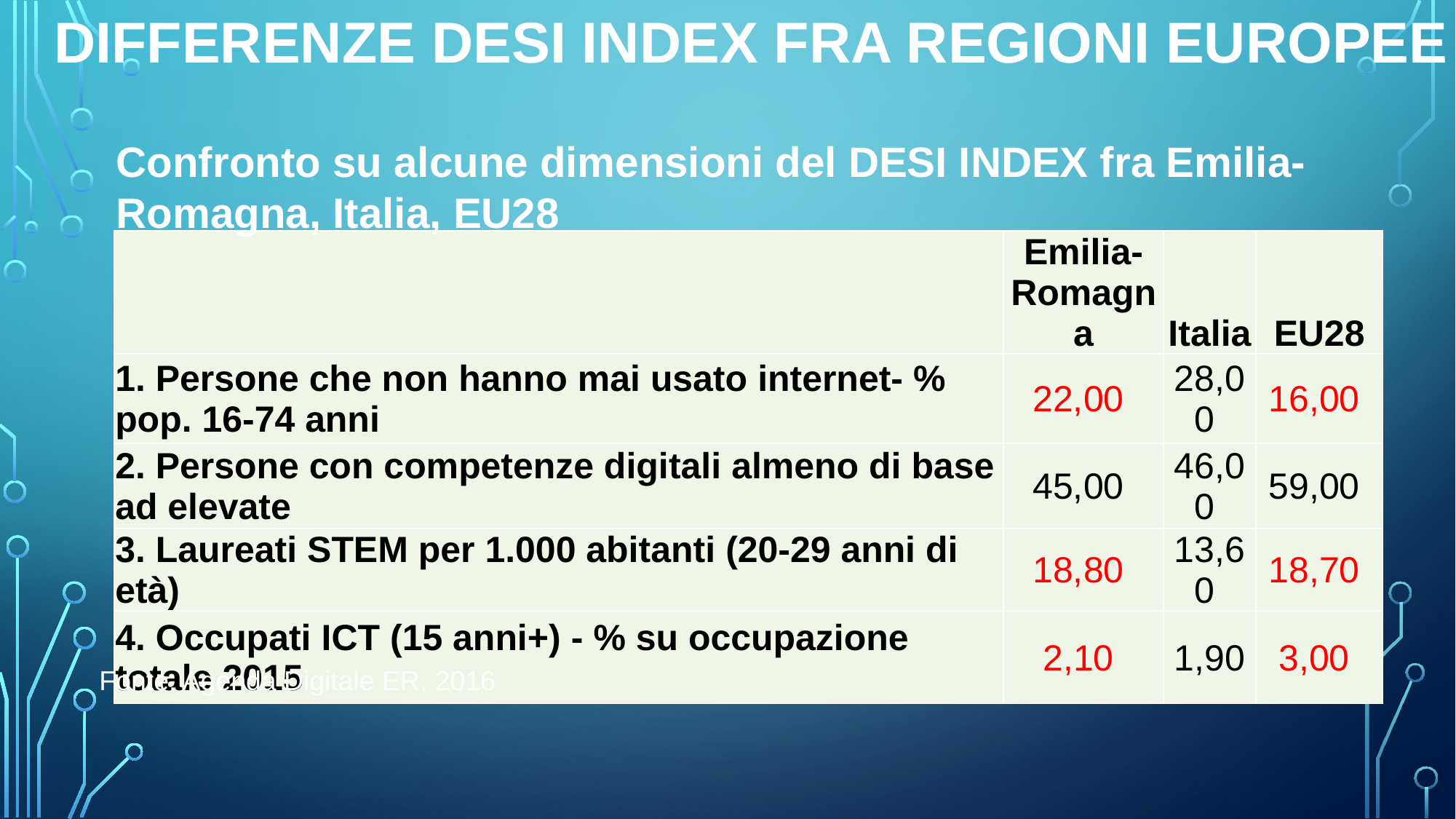

DIFFERENZE DESI INDEX FRA REGIONI EUROPEE
Confronto su alcune dimensioni del DESI INDEX fra Emilia-Romagna, Italia, EU28
|  | Emilia-Romagna | Italia | EU28 |
| --- | --- | --- | --- |
| 1. Persone che non hanno mai usato internet- % pop. 16-74 anni | 22,00 | 28,00 | 16,00 |
| 2. Persone con competenze digitali almeno di base ad elevate | 45,00 | 46,00 | 59,00 |
| 3. Laureati STEM per 1.000 abitanti (20-29 anni di età) | 18,80 | 13,60 | 18,70 |
| 4. Occupati ICT (15 anni+) - % su occupazione totale 2015 | 2,10 | 1,90 | 3,00 |
Fonte: Agenda Digitale ER, 2016